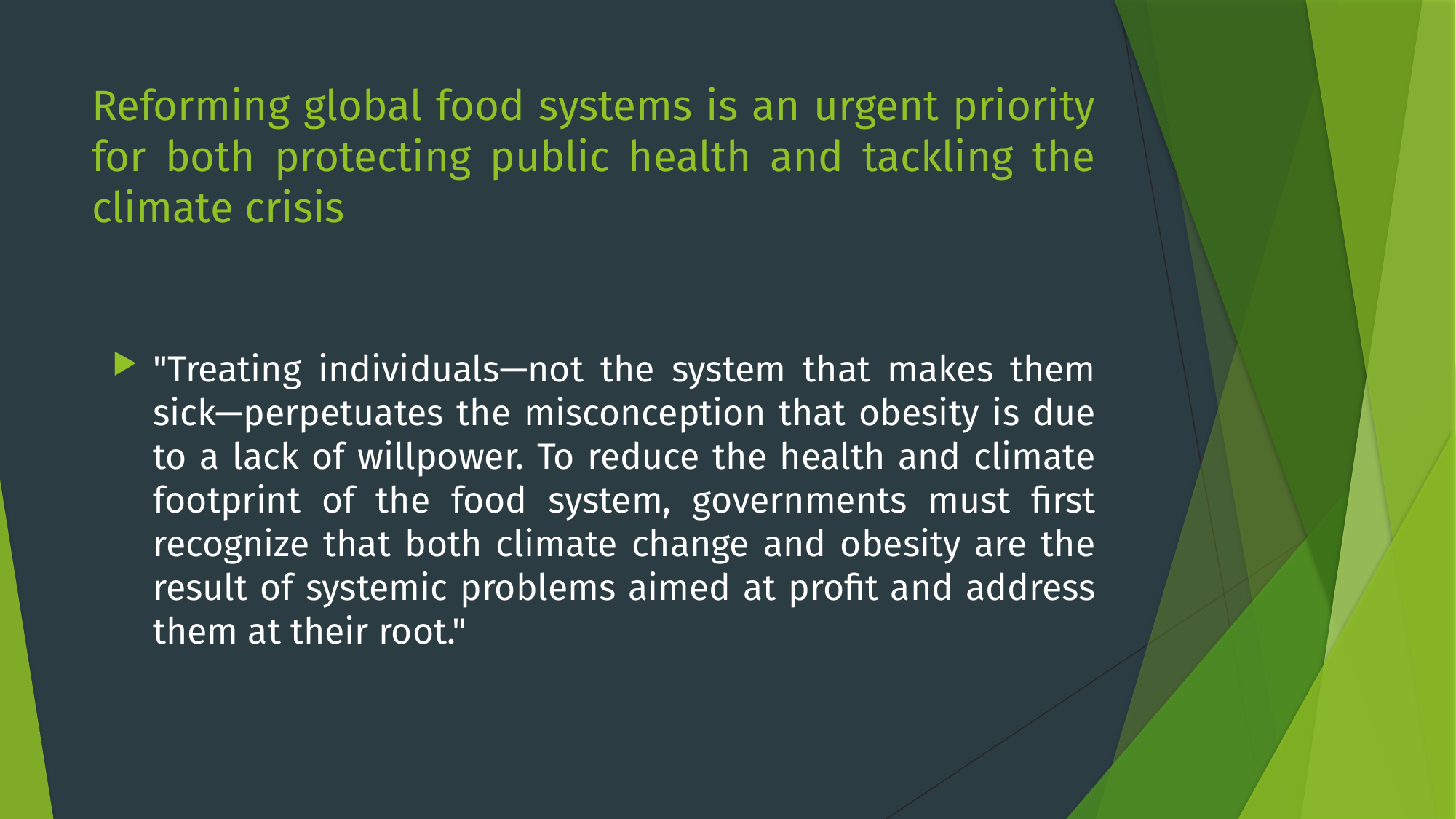

# Reforming global food systems is an urgent priority for both protecting public health and tackling the climate crisis
"Treating individuals—not the system that makes them sick—perpetuates the misconception that obesity is due to a lack of willpower. To reduce the health and climate footprint of the food system, governments must first recognize that both climate change and obesity are the result of systemic problems aimed at profit and address them at their root."